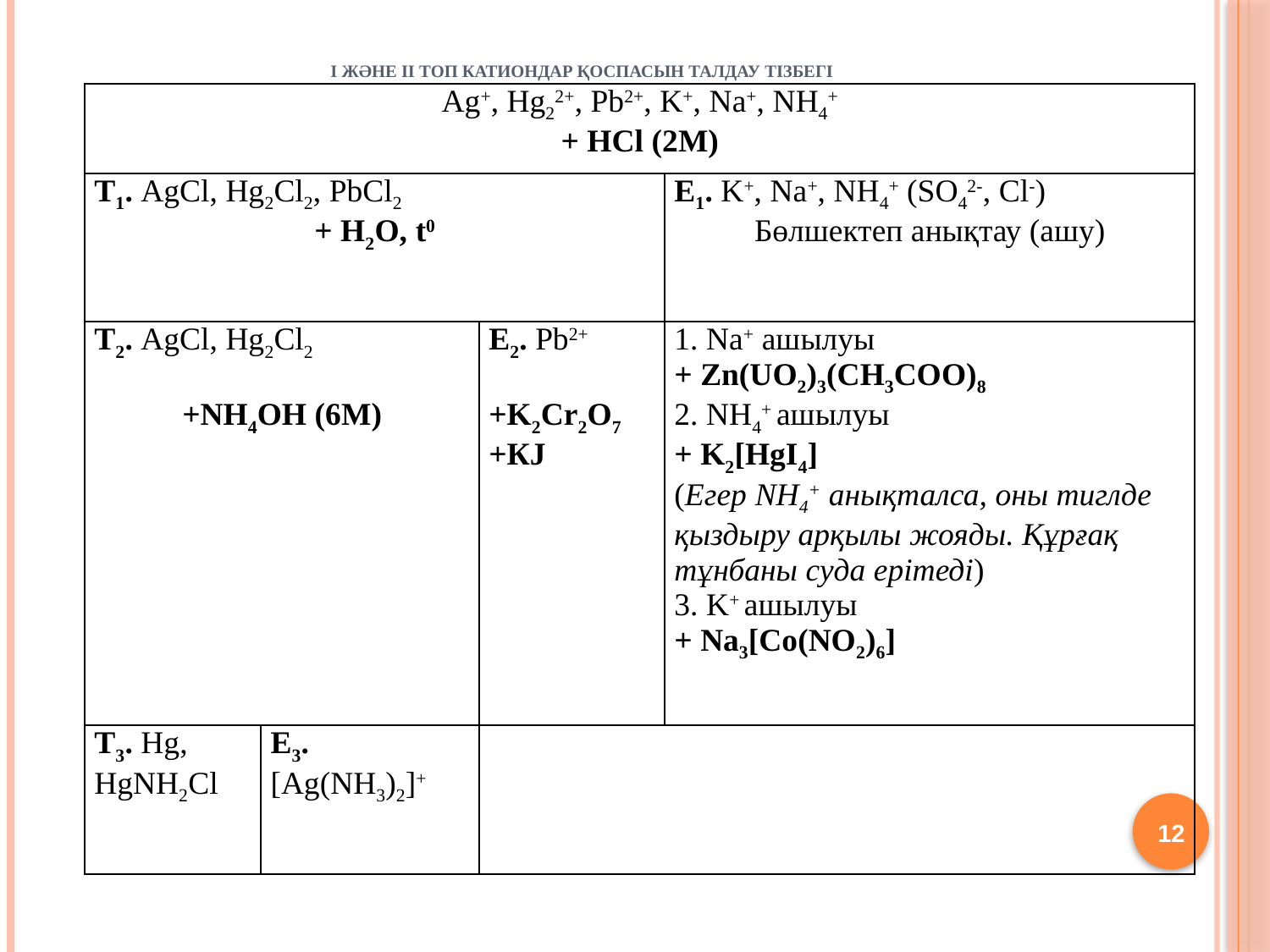

# I және II топ катиондар қоспасын талдау тізбегі
| Ag+, Hg22+, Pb2+, K+, Na+, NH4+ + HCl (2М) |  |  |  |
| --- | --- | --- | --- |
| Т1. AgCl, Hg2Cl2, PbCl2 + H2O, t0 |  |  | Е1. K+, Na+, NH4+ (SO42-, Cl-) Бөлшектеп анықтау (ашу) |
| Т2. AgCl, Hg2Cl2   +NH4OH (6М) |  | Е2. Pb2+   +K2Cr2O7 +КJ | 1. Na+ ашылуы + Zn(UO2)3(CH3COO)8 2. NH4+ ашылуы + K2[HgI4] (Егер NH4+ анықталса, оны тиглде қыздыру арқылы жояды. Құрғақ тұнбаны суда ерітеді) 3. K+ ашылуы + Na3[Co(NO2)6] |
| Т3. Hg, HgNH2Cl | Е3. [Ag(NH3)2]+ |  |  |
12